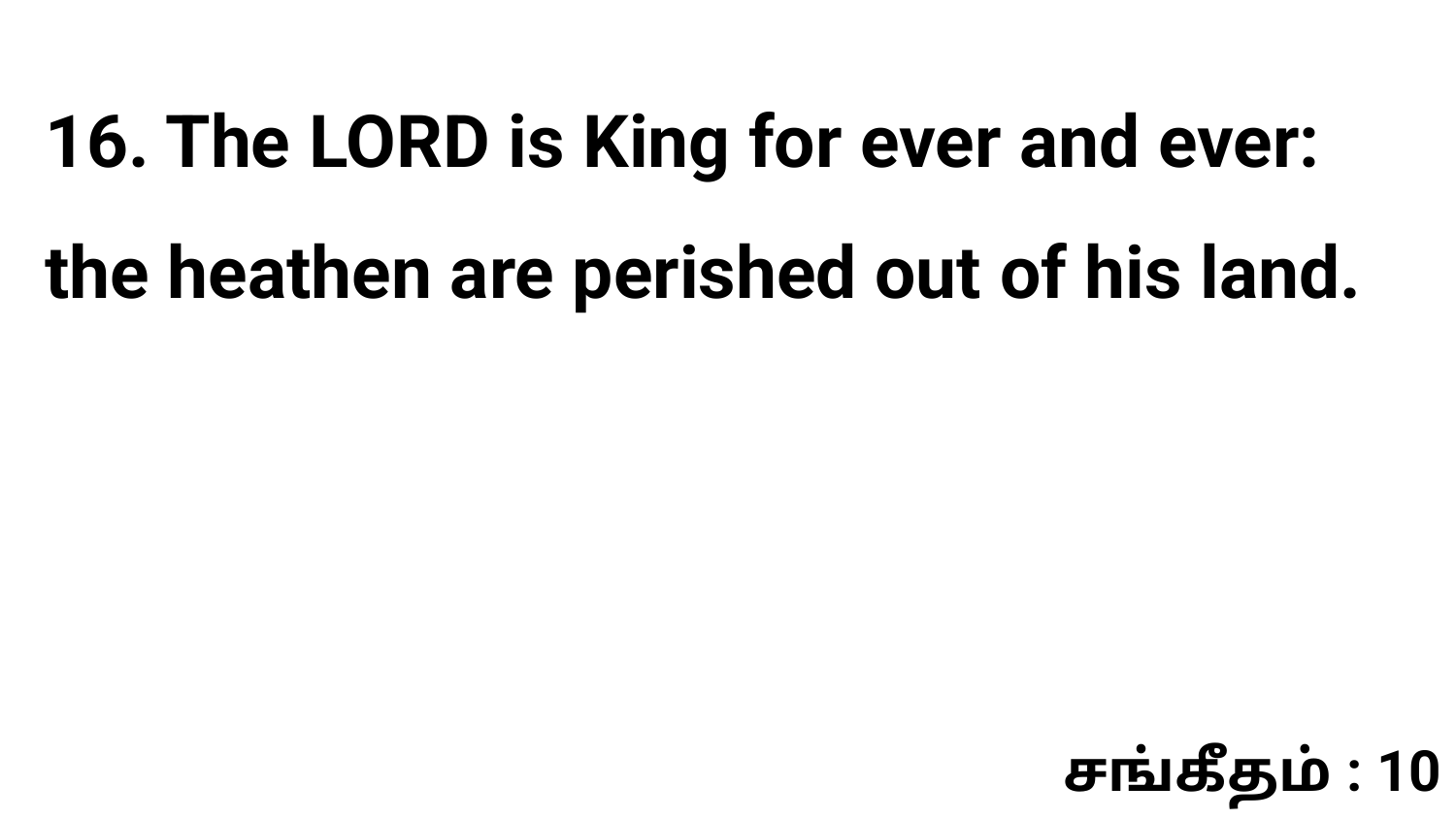

16. The LORD is King for ever and ever: the heathen are perished out of his land.
சங்கீதம் : 10